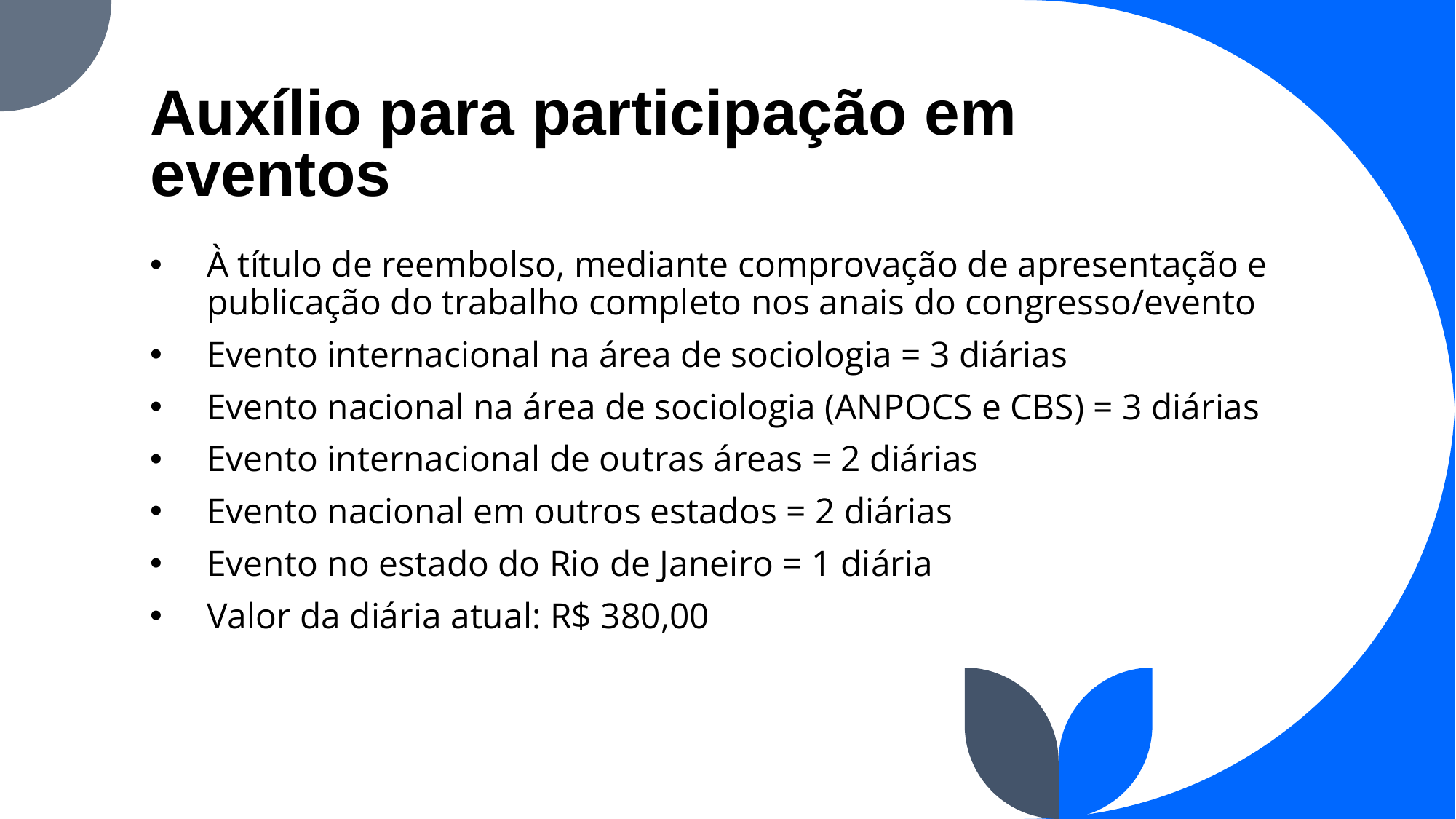

# Auxílio para participação em eventos
À título de reembolso, mediante comprovação de apresentação e publicação do trabalho completo nos anais do congresso/evento
Evento internacional na área de sociologia = 3 diárias
Evento nacional na área de sociologia (ANPOCS e CBS) = 3 diárias
Evento internacional de outras áreas = 2 diárias
Evento nacional em outros estados = 2 diárias
Evento no estado do Rio de Janeiro = 1 diária
Valor da diária atual: R$ 380,00